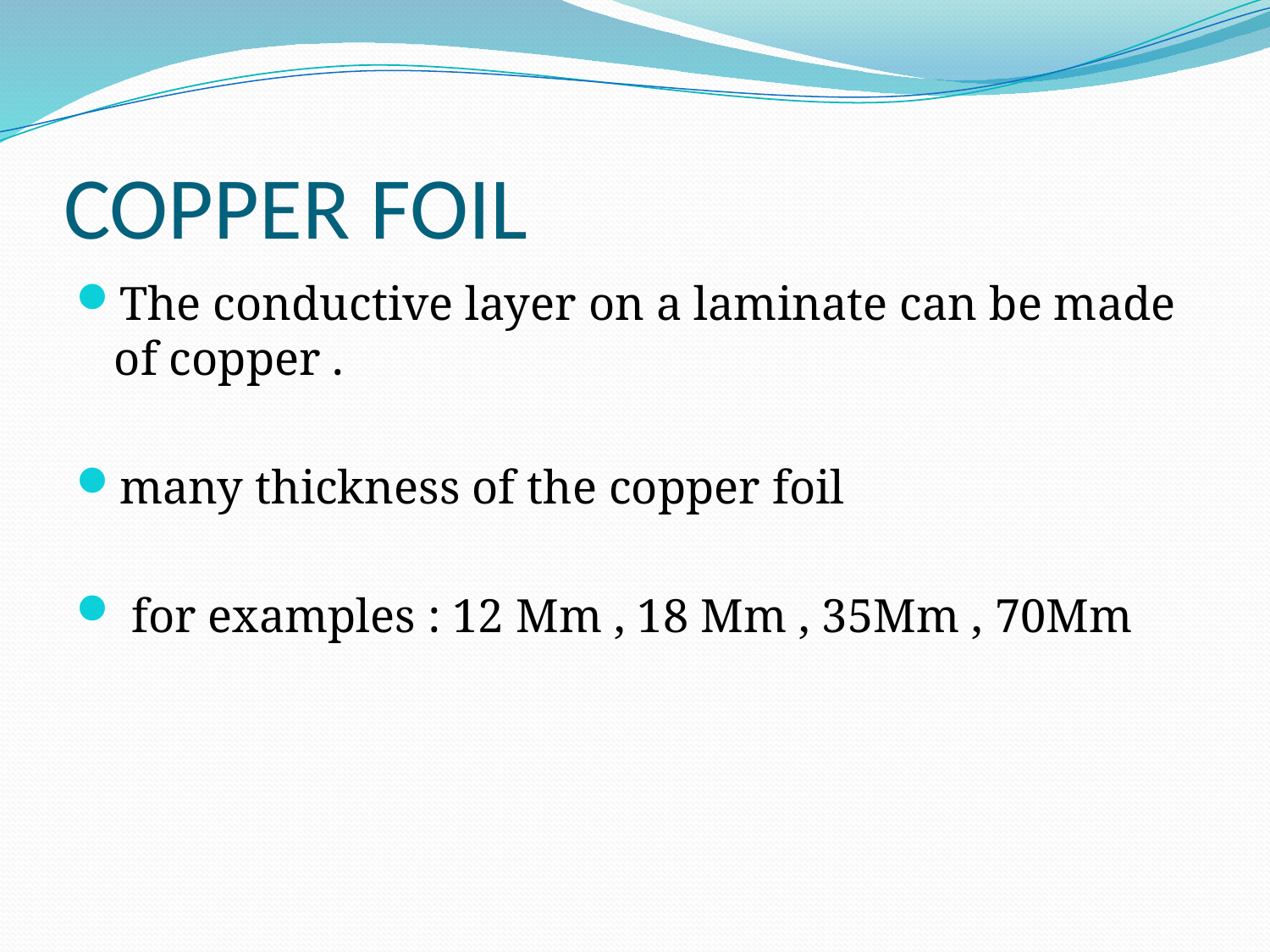

# COPPER FOIL
The conductive layer on a laminate can be made of copper .

many thickness of the copper foil

 for examples : 12 Mm , 18 Mm , 35Mm , 70Mm